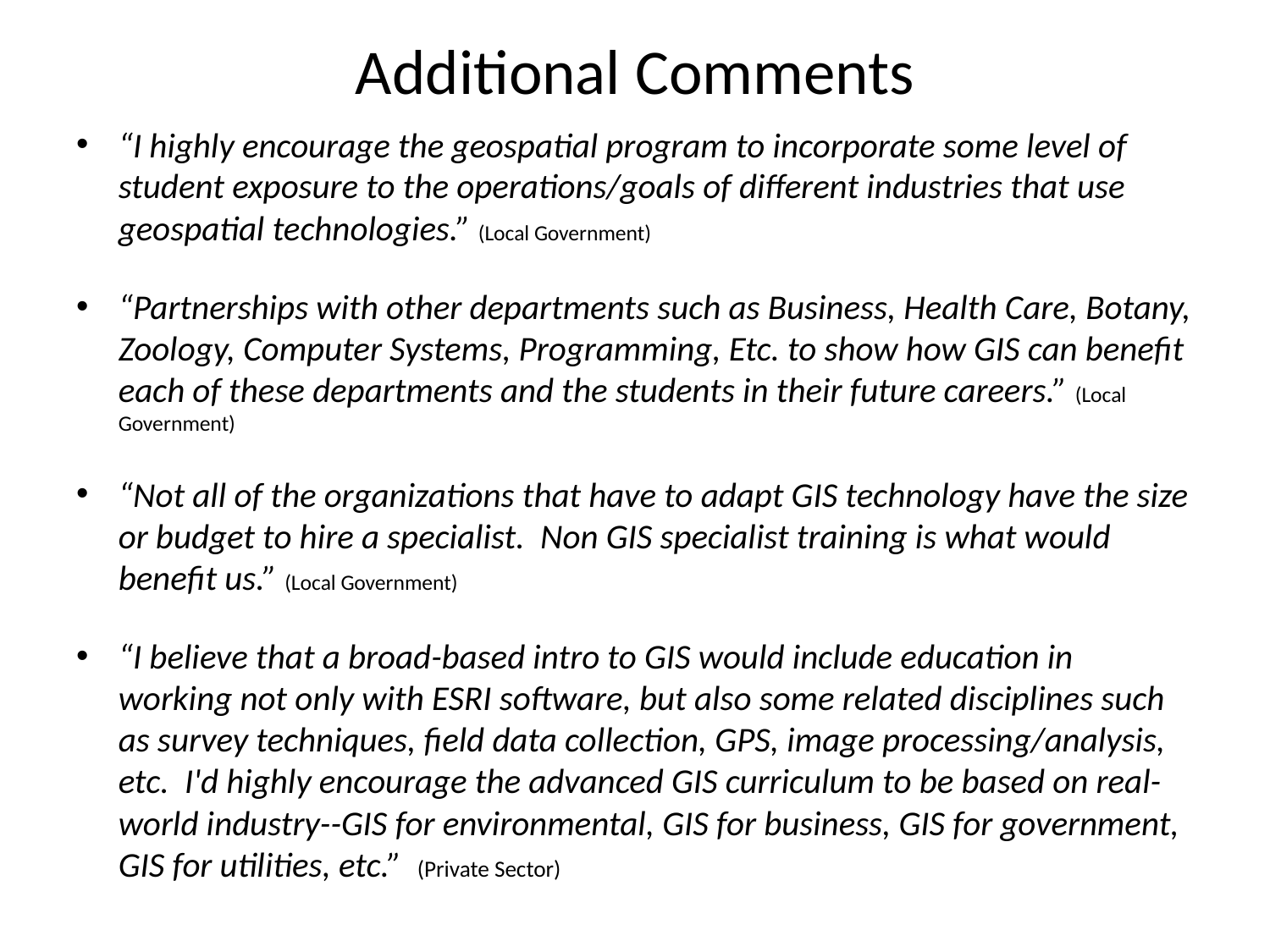

# Additional Comments
“I highly encourage the geospatial program to incorporate some level of student exposure to the operations/goals of different industries that use geospatial technologies.” (Local Government)

“Partnerships with other departments such as Business, Health Care, Botany, Zoology, Computer Systems, Programming, Etc. to show how GIS can benefit each of these departments and the students in their future careers.” (Local Government)

“Not all of the organizations that have to adapt GIS technology have the size or budget to hire a specialist.  Non GIS specialist training is what would benefit us.” (Local Government)

“I believe that a broad-based intro to GIS would include education in working not only with ESRI software, but also some related disciplines such as survey techniques, field data collection, GPS, image processing/analysis, etc.  I'd highly encourage the advanced GIS curriculum to be based on real-world industry--GIS for environmental, GIS for business, GIS for government, GIS for utilities, etc.”  (Private Sector)